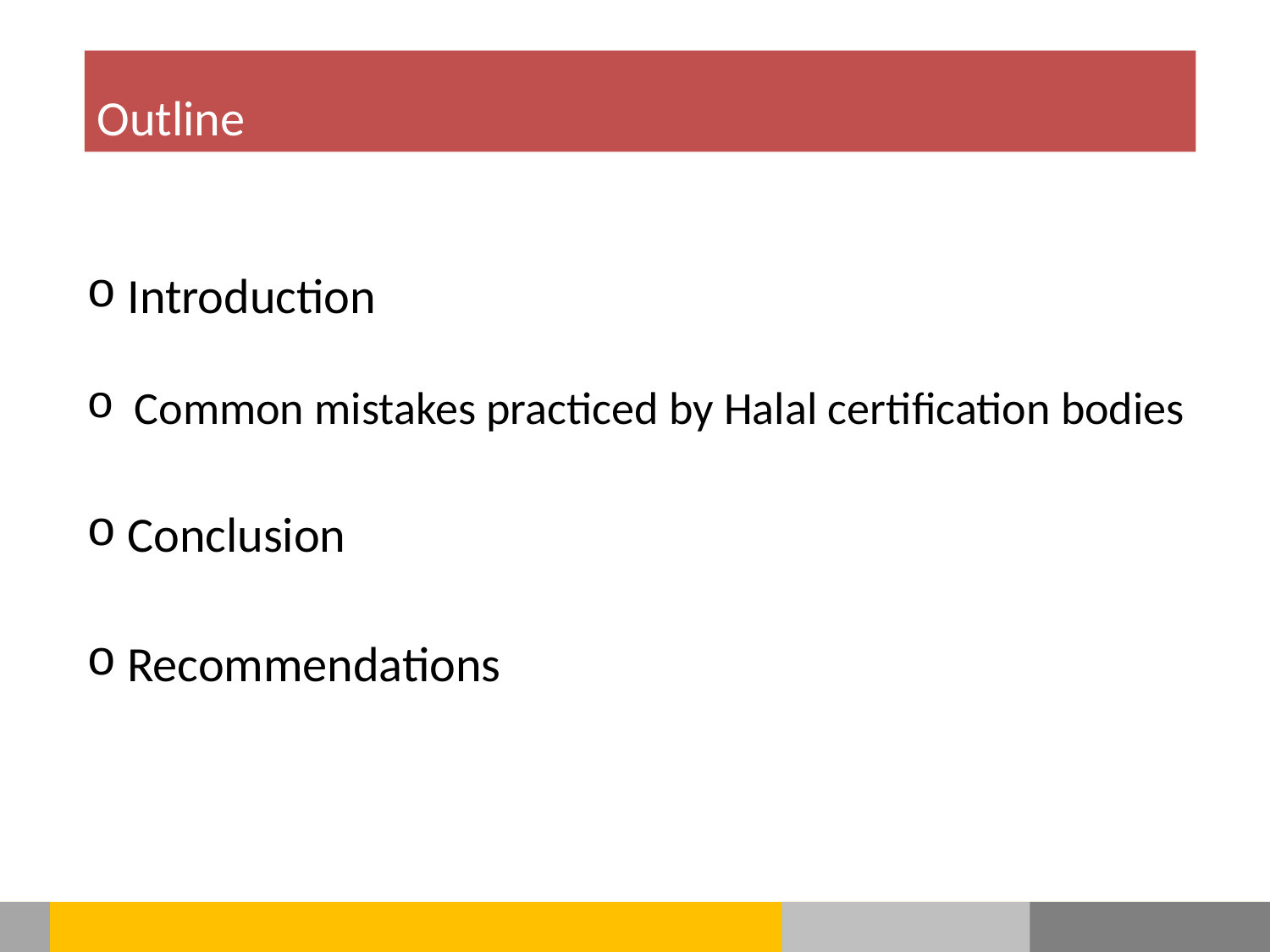

Outline
 Introduction
Common mistakes practiced by Halal certification bodies
 Conclusion
 Recommendations